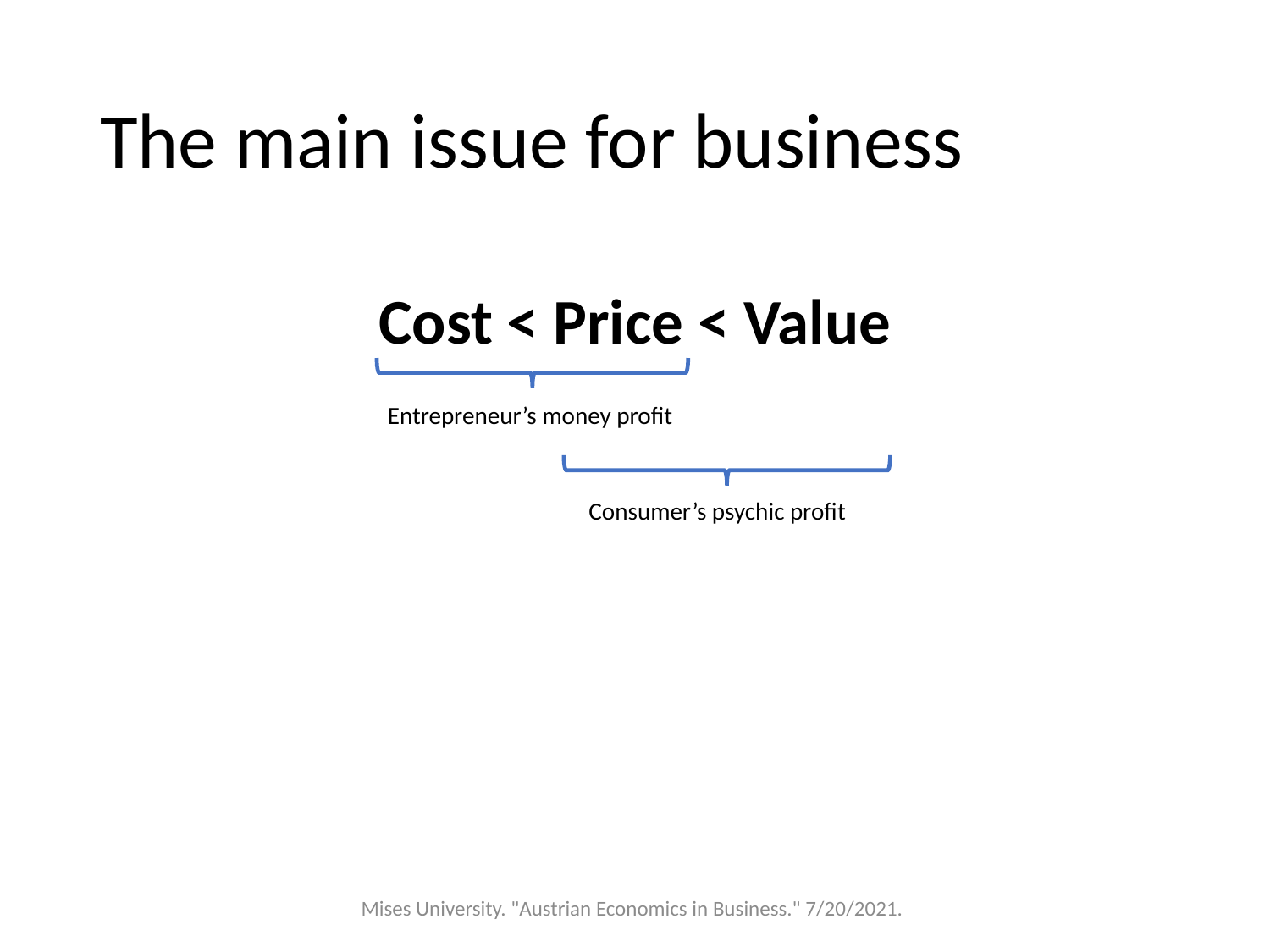

# The main issue for business

Cost < Price < Value

Entrepreneur’s money profit
Consumer’s psychic profit
Mises University. "Austrian Economics in Business." 7/20/2021.